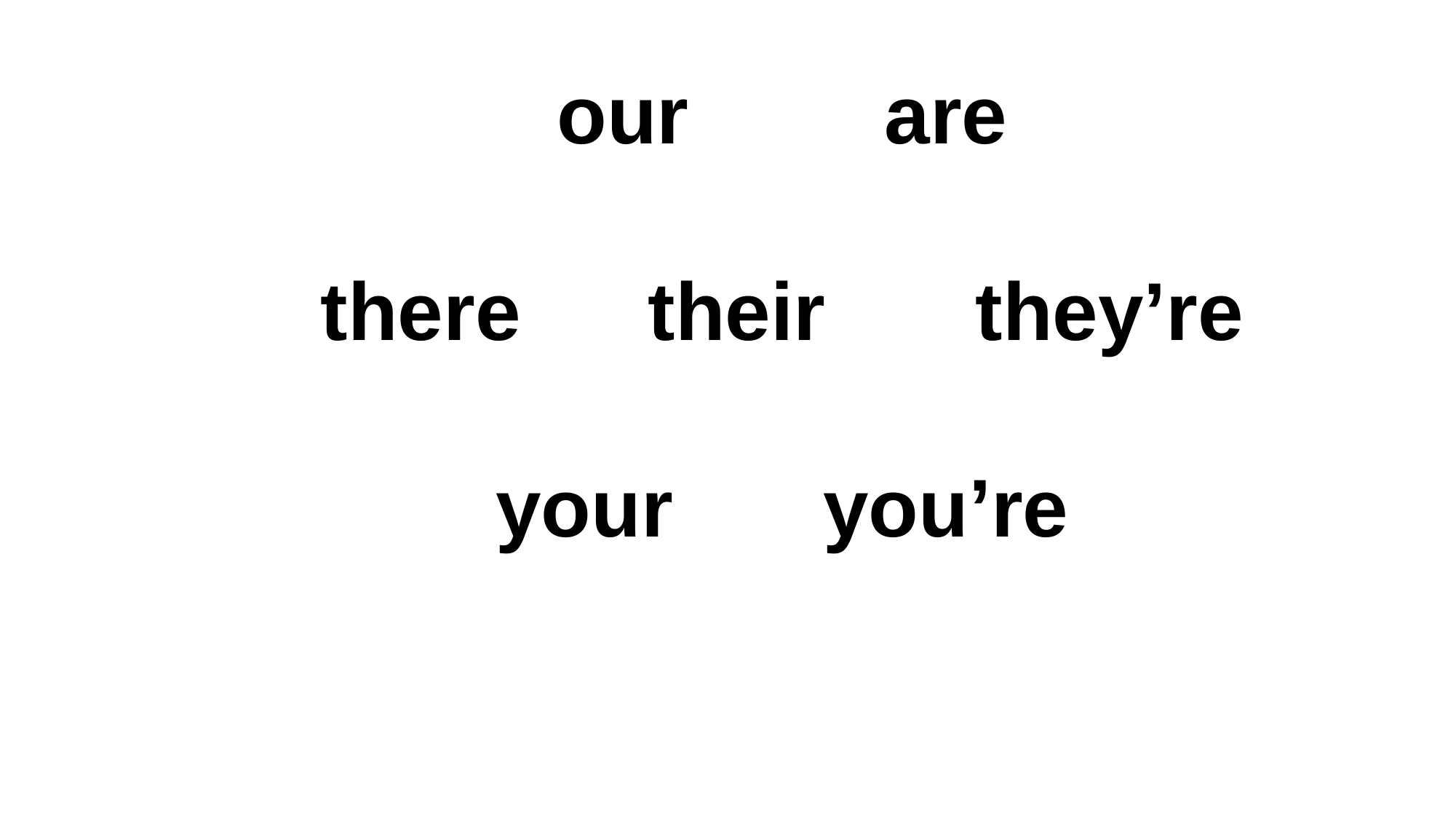

our		are

	there		their		they’re

	your		you’re